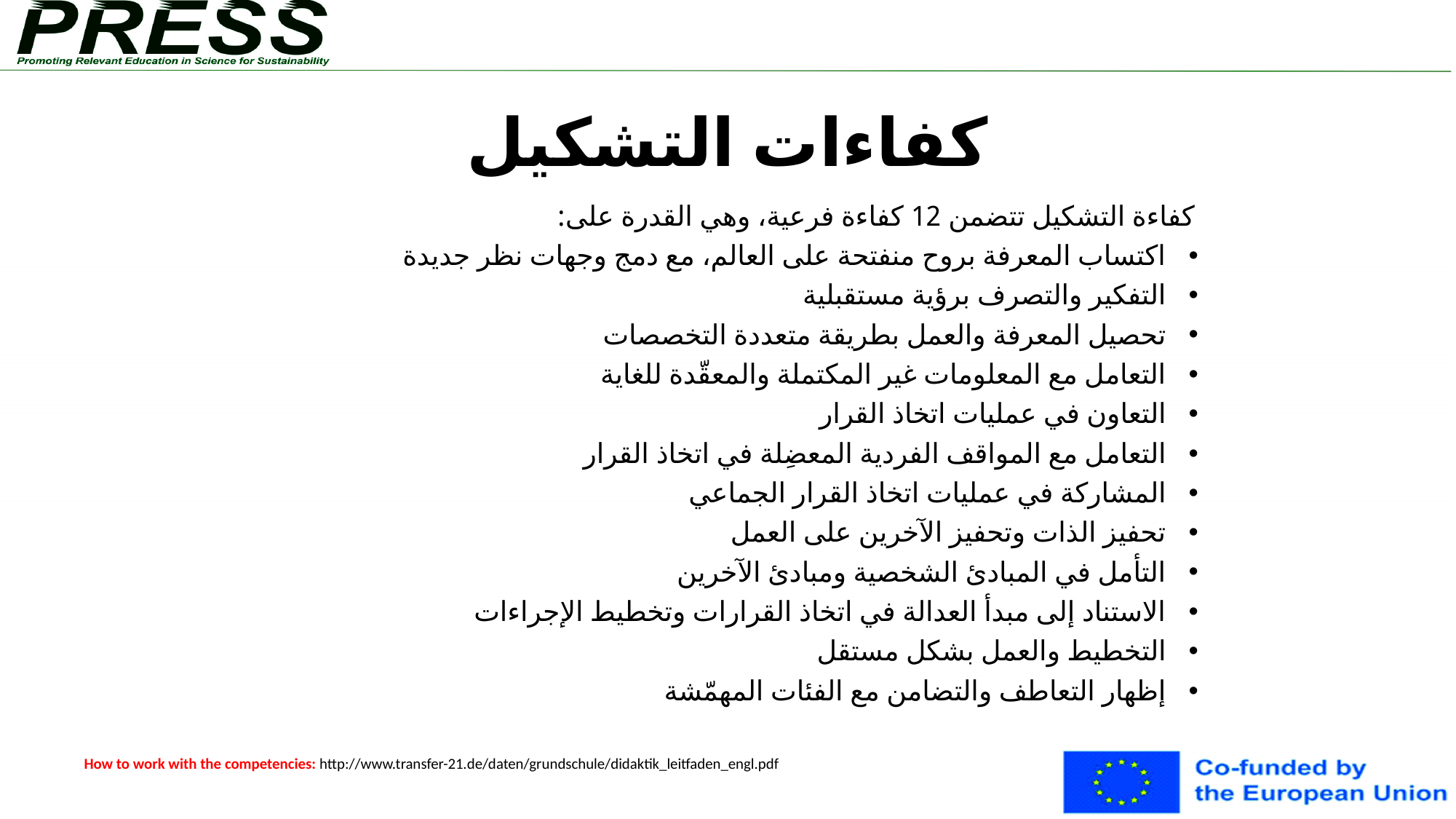

كفاءات التشكيل
كفاءة التشكيل تتضمن 12 كفاءة فرعية، وهي القدرة على:
اكتساب المعرفة بروح منفتحة على العالم، مع دمج وجهات نظر جديدة
التفكير والتصرف برؤية مستقبلية
تحصيل المعرفة والعمل بطريقة متعددة التخصصات
التعامل مع المعلومات غير المكتملة والمعقّدة للغاية
التعاون في عمليات اتخاذ القرار
التعامل مع المواقف الفردية المعضِلة في اتخاذ القرار
المشاركة في عمليات اتخاذ القرار الجماعي
تحفيز الذات وتحفيز الآخرين على العمل
التأمل في المبادئ الشخصية ومبادئ الآخرين
الاستناد إلى مبدأ العدالة في اتخاذ القرارات وتخطيط الإجراءات
التخطيط والعمل بشكل مستقل
إظهار التعاطف والتضامن مع الفئات المهمّشة
How to work with the competencies: http://www.transfer-21.de/daten/grundschule/didaktik_leitfaden_engl.pdf